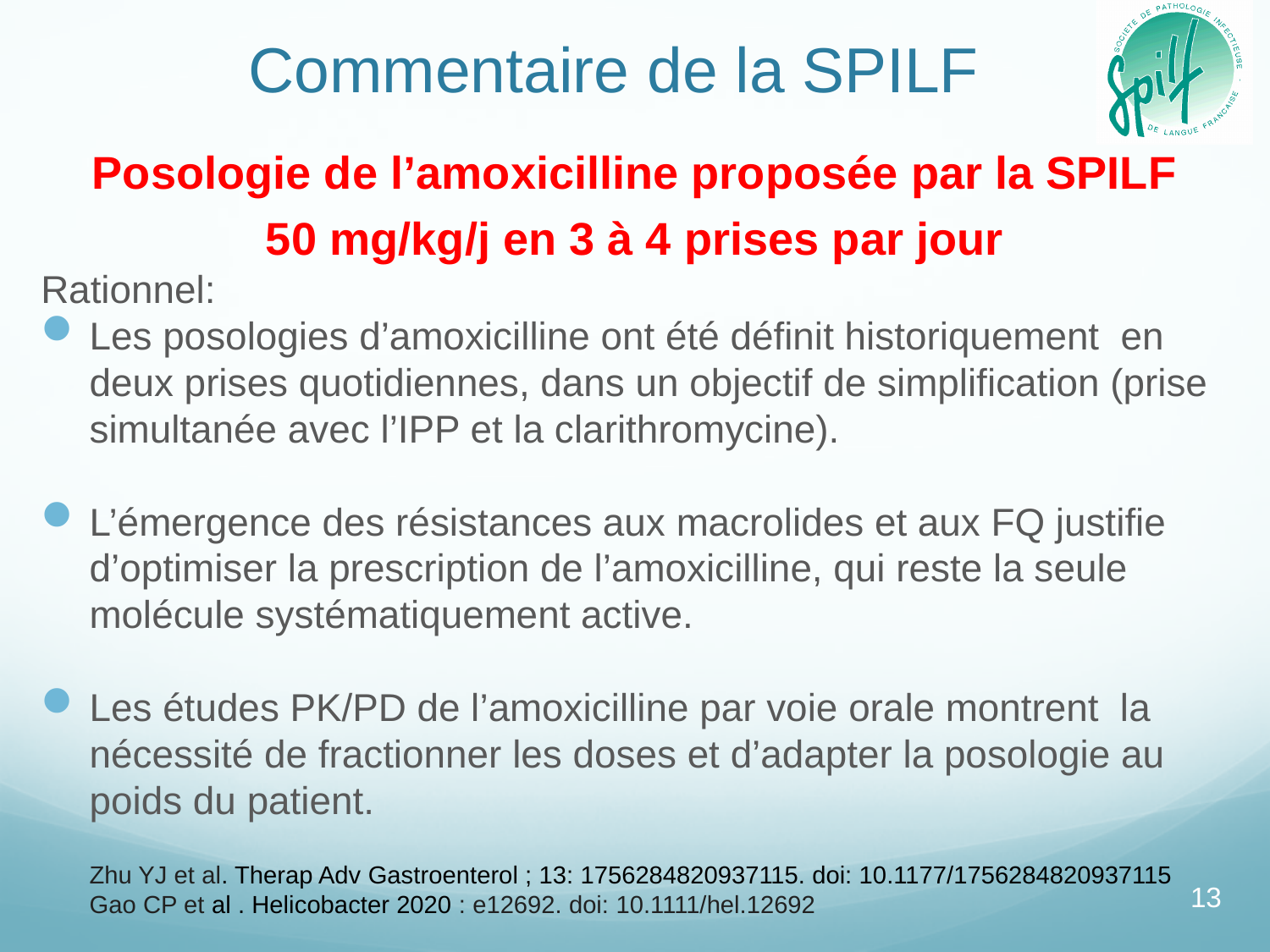

# Commentaire de la SPILF
Posologie de l’amoxicilline proposée par la SPILF
 50 mg/kg/j en 3 à 4 prises par jour
Rationnel:
Les posologies d’amoxicilline ont été définit historiquement  en deux prises quotidiennes, dans un objectif de simplification (prise simultanée avec l’IPP et la clarithromycine).

L’émergence des résistances aux macrolides et aux FQ justifie d’optimiser la prescription de l’amoxicilline, qui reste la seule molécule systématiquement active.

Les études PK/PD de l’amoxicilline par voie orale montrent  la nécessité de fractionner les doses et d’adapter la posologie au poids du patient.

Zhu YJ et al. Therap Adv Gastroenterol ; 13: 1756284820937115. doi: 10.1177/1756284820937115
Gao CP et al . Helicobacter 2020 : e12692. doi: 10.1111/hel.12692
13